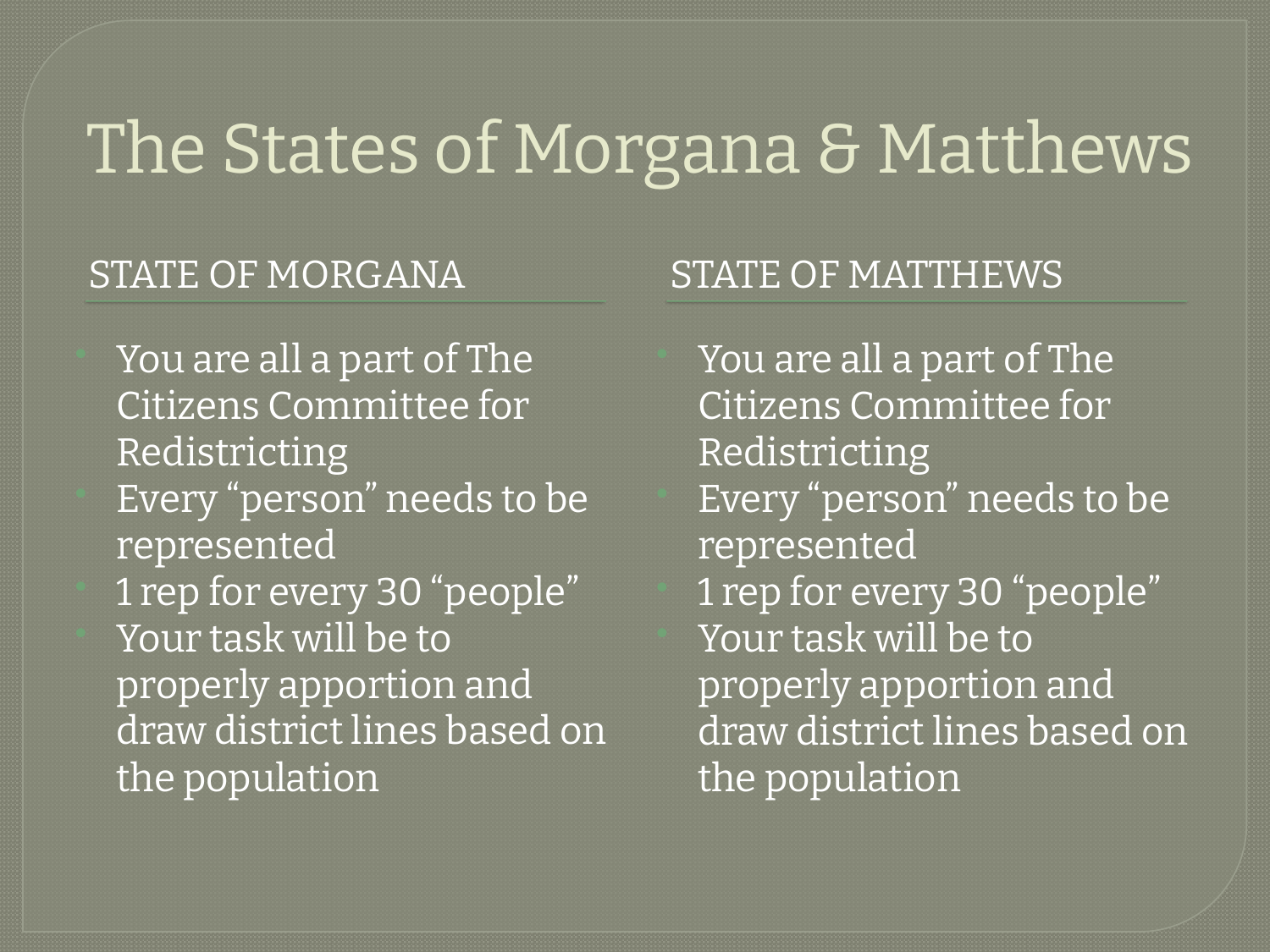

# The States of Morgana & Matthews
State of Morgana
State of Matthews
You are all a part of The Citizens Committee for Redistricting
Every “person” needs to be represented
1 rep for every 30 “people”
Your task will be to properly apportion and draw district lines based on the population
You are all a part of The Citizens Committee for Redistricting
Every “person” needs to be represented
1 rep for every 30 “people”
Your task will be to properly apportion and draw district lines based on the population